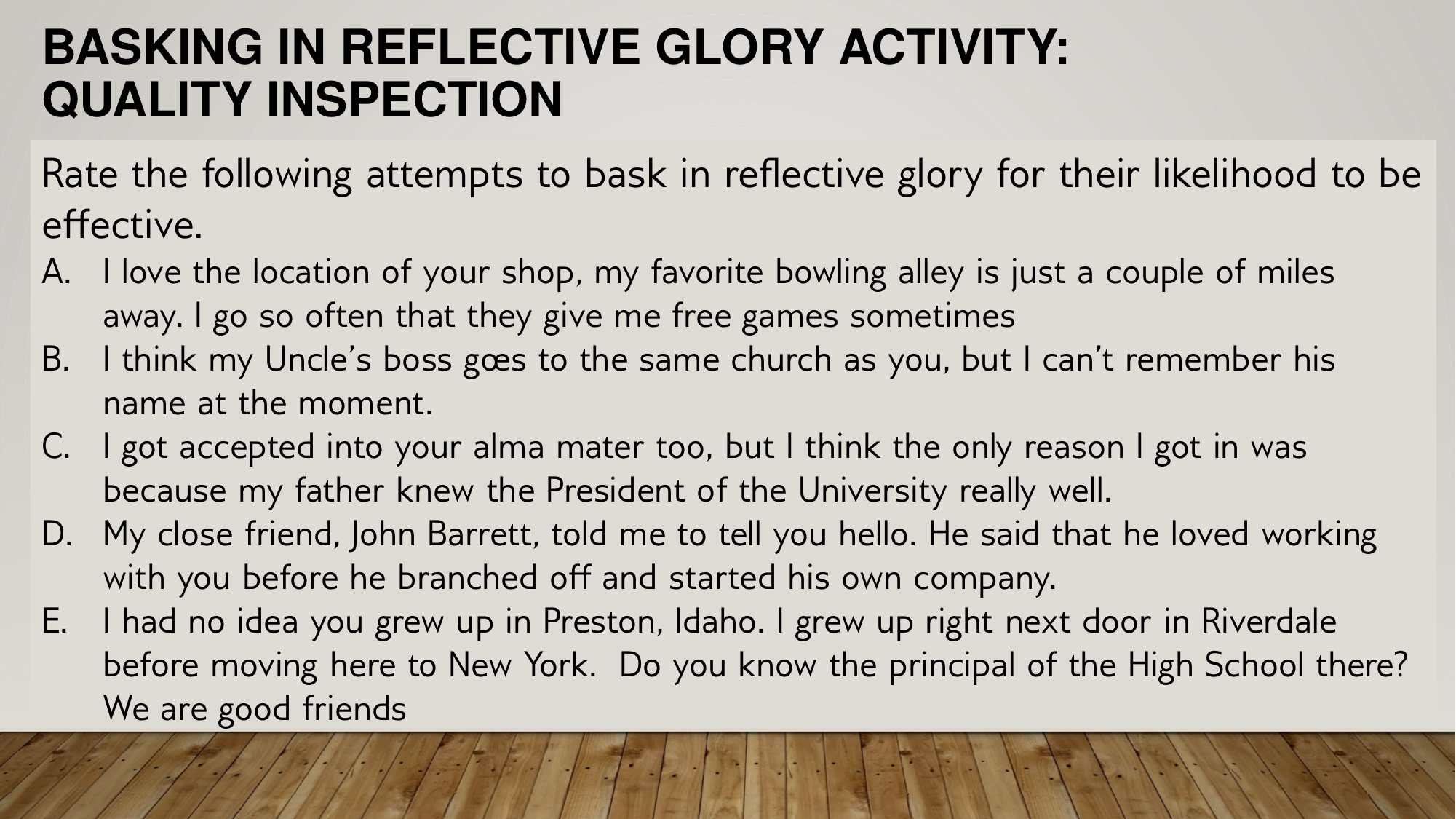

Basking in Reflective Glory Activity: Quality Inspection
Rate the following attempts to bask in reflective glory for their likelihood to be effective.
I love the location of your shop, my favorite bowling alley is just a couple of miles away. I go so often that they give me free games sometimes
I think my Uncle’s boss goes to the same church as you, but I can’t remember his name at the moment.
I got accepted into your alma mater too, but I think the only reason I got in was because my father knew the President of the University really well.
My close friend, John Barrett, told me to tell you hello. He said that he loved working with you before he branched off and started his own company.
I had no idea you grew up in Preston, Idaho. I grew up right next door in Riverdale before moving here to New York.  Do you know the principal of the High School there? We are good friends